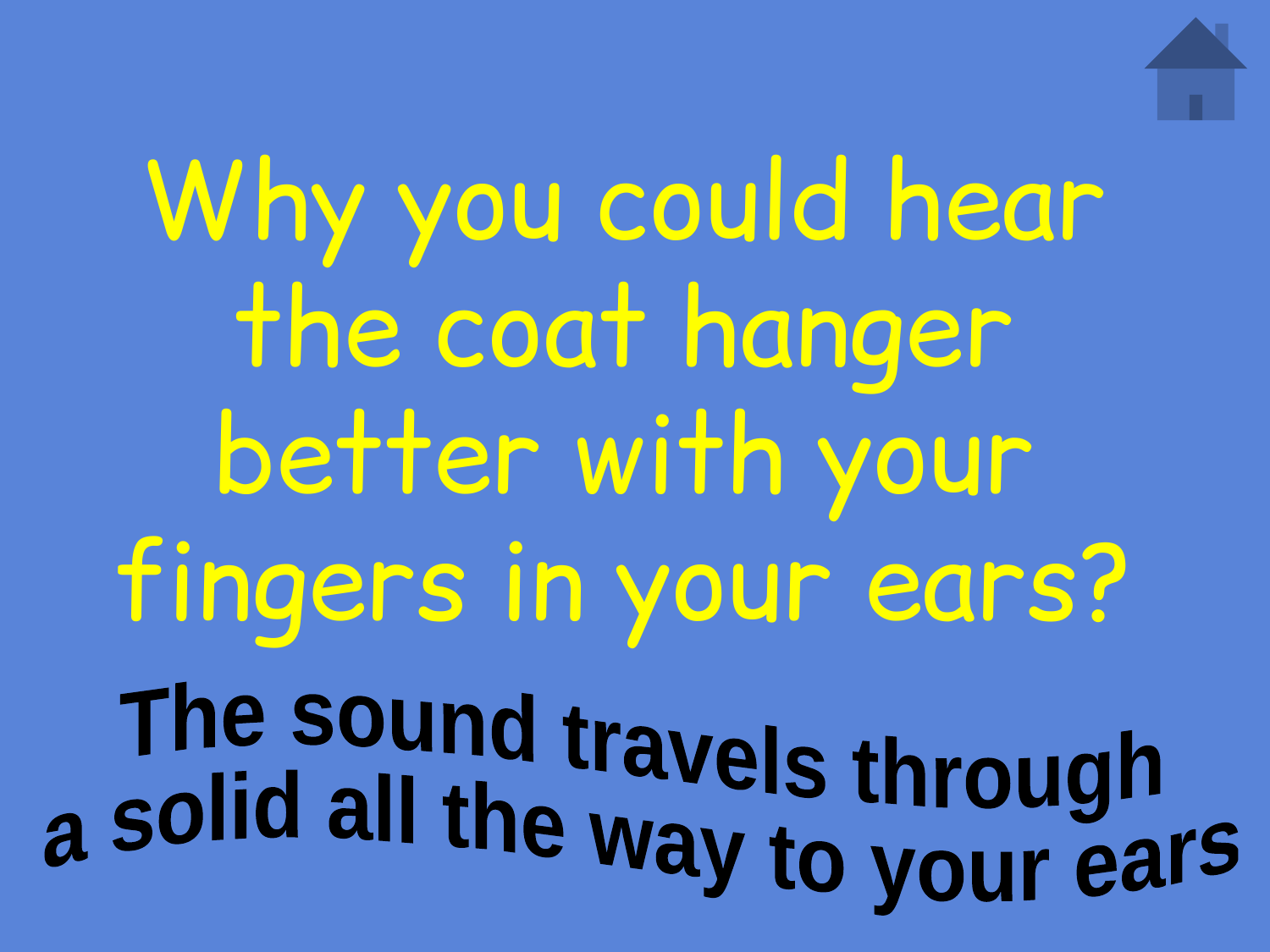

# Why you could hear the coat hanger better with your fingers in your ears?
The sound travels through
a solid all the way to your ears